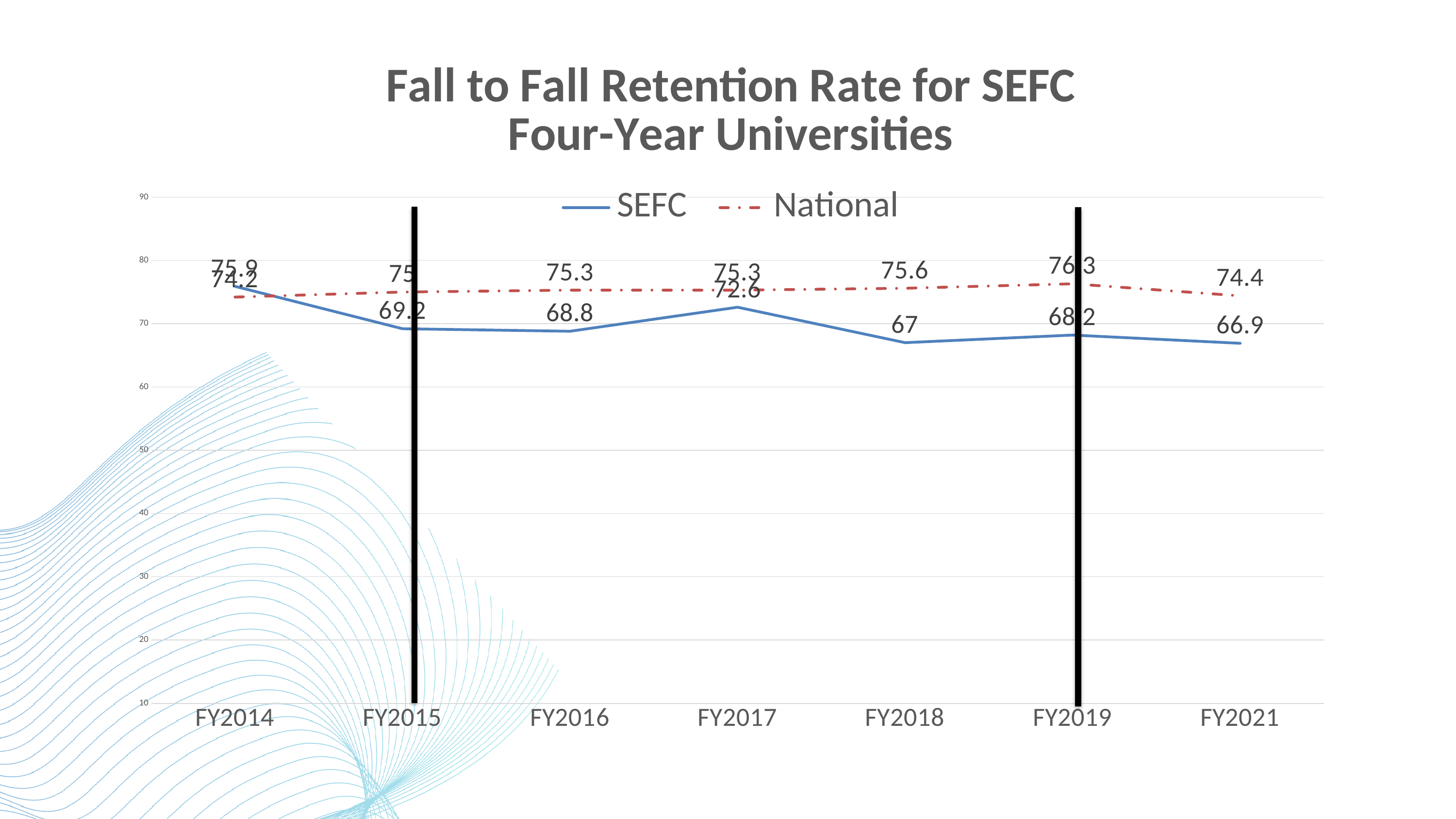

### Chart: Fall to Fall Retention Rate for SEFC
Four-Year Universities

| Category | SEFC  | National |
|---|---|---|
| FY2014 | 75.9 | 74.2 |
| FY2015 | 69.2 | 75.0 |
| FY2016 | 68.8 | 75.3 |
| FY2017 | 72.6 | 75.3 |
| FY2018 | 67.0 | 75.6 |
| FY2019 | 68.2 | 76.3 |
| FY2021 | 66.9 | 74.4 |